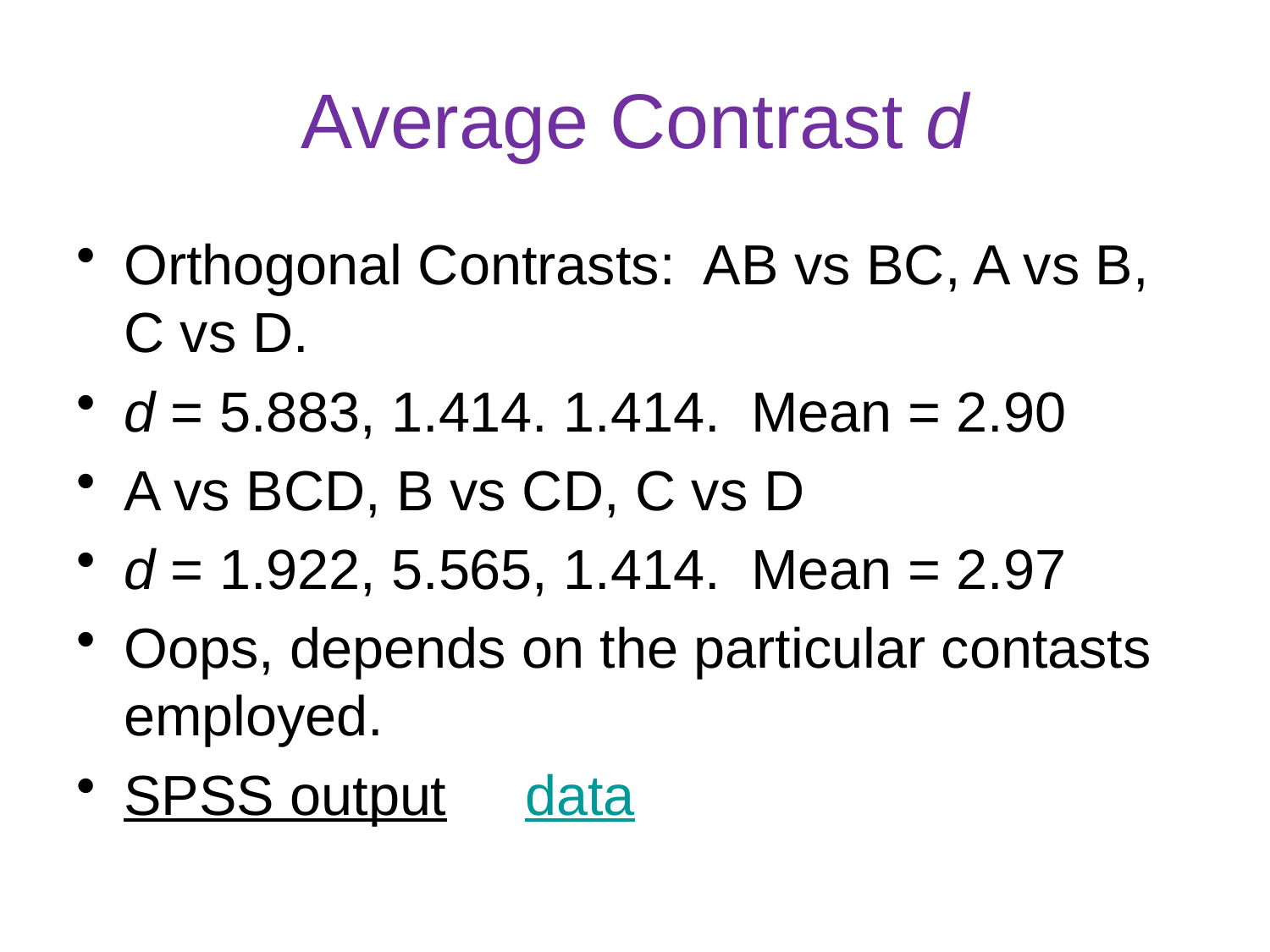

# Average Contrast d
Orthogonal Contrasts:  AB vs BC, A vs B, C vs D.
d = 5.883, 1.414. 1.414.  Mean = 2.90
A vs BCD, B vs CD, C vs D
d = 1.922, 5.565, 1.414.  Mean = 2.97
Oops, depends on the particular contasts employed.
SPSS output     data